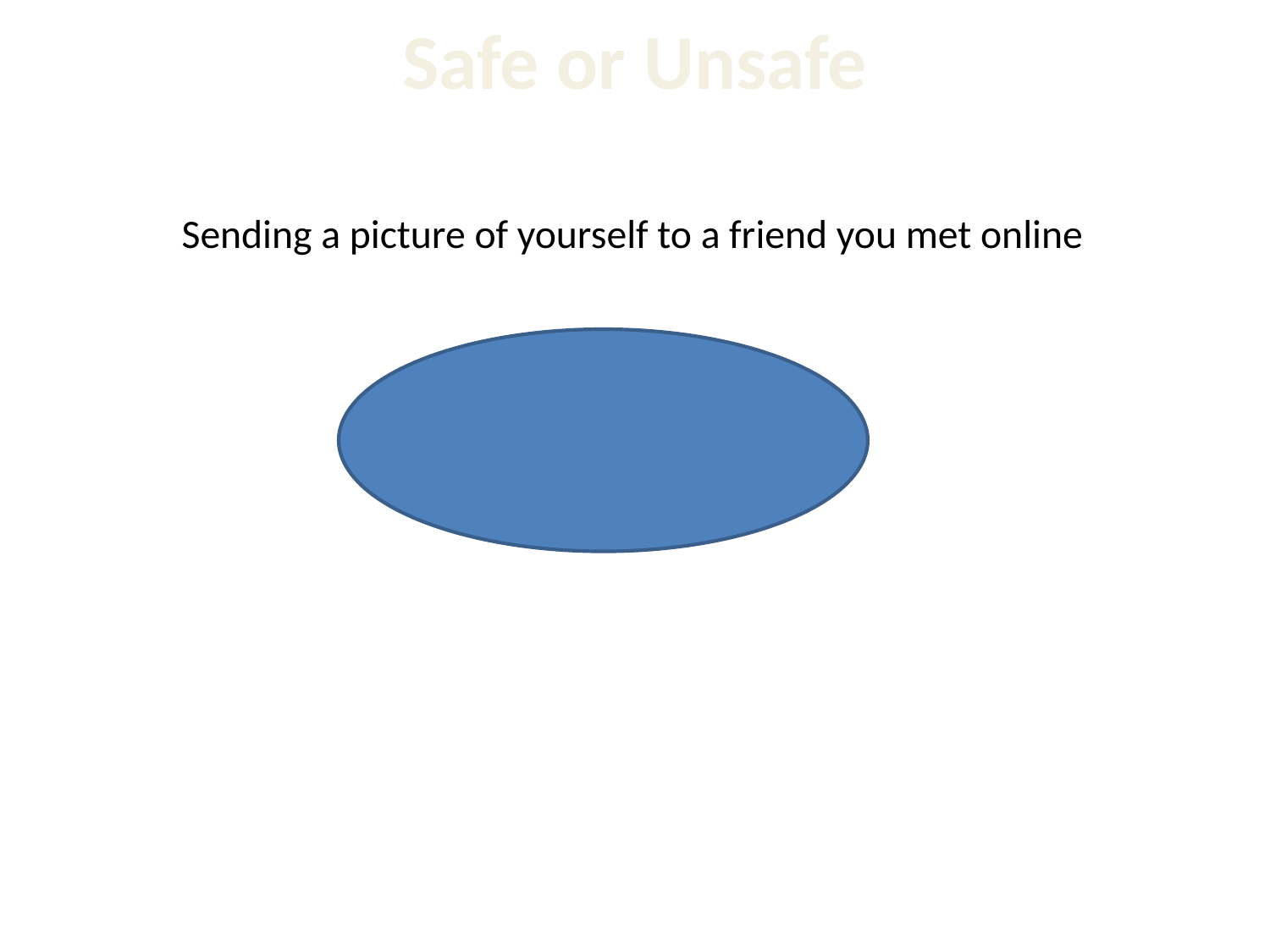

Safe or Unsafe
# Sending a picture of yourself to a friend you met online